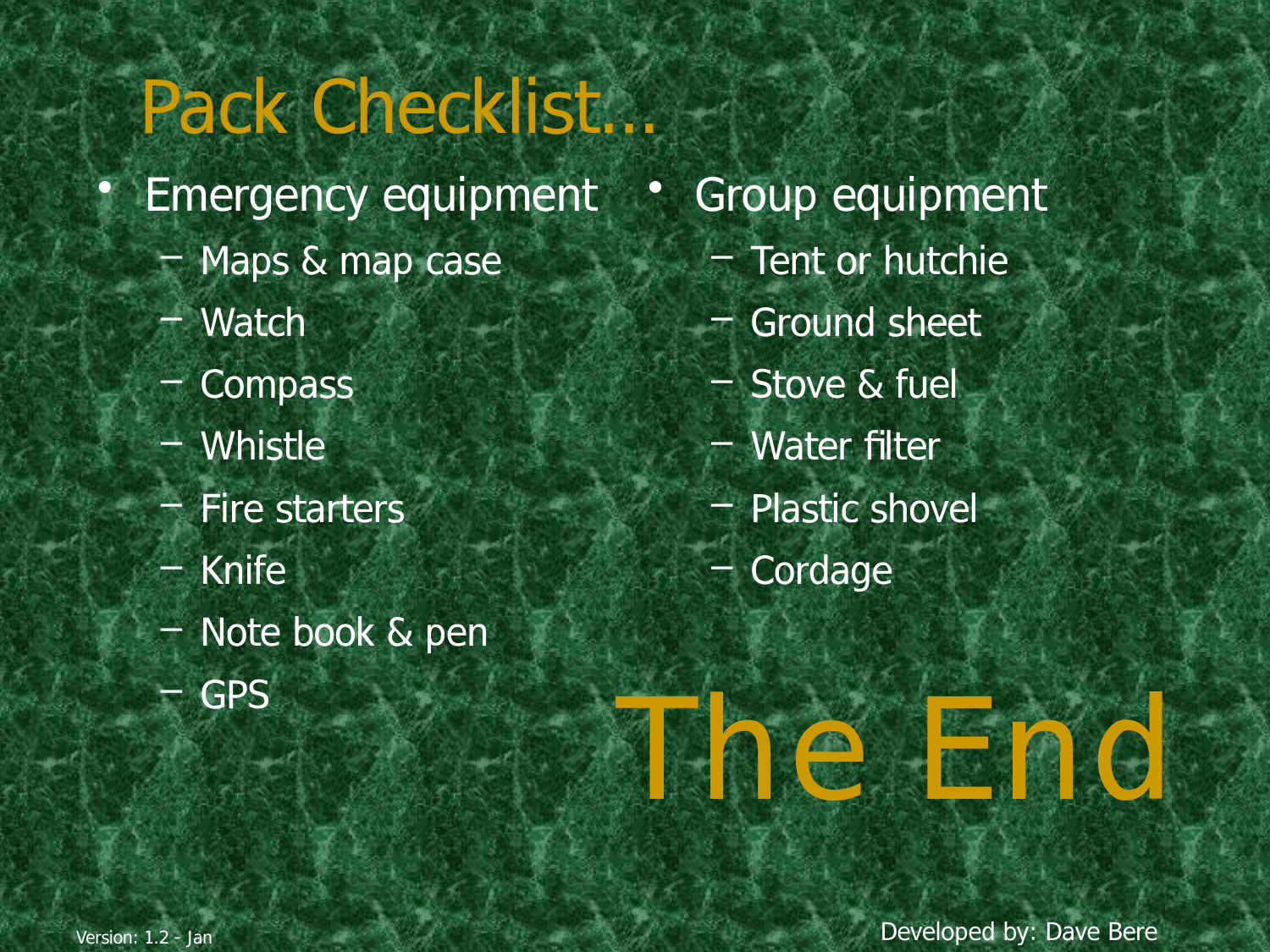

# Pack Checklist…
Emergency equipment
Maps & map case
Watch
Compass
Whistle
Fire starters
Knife
Note book & pen
GPS

Group equipment
Tent or hutchie
Ground sheet
Stove & fuel
Water filter
Plastic shovel
Cordage
The End
Developed by: Dave Bere
Version: 1.2 - Jan 05